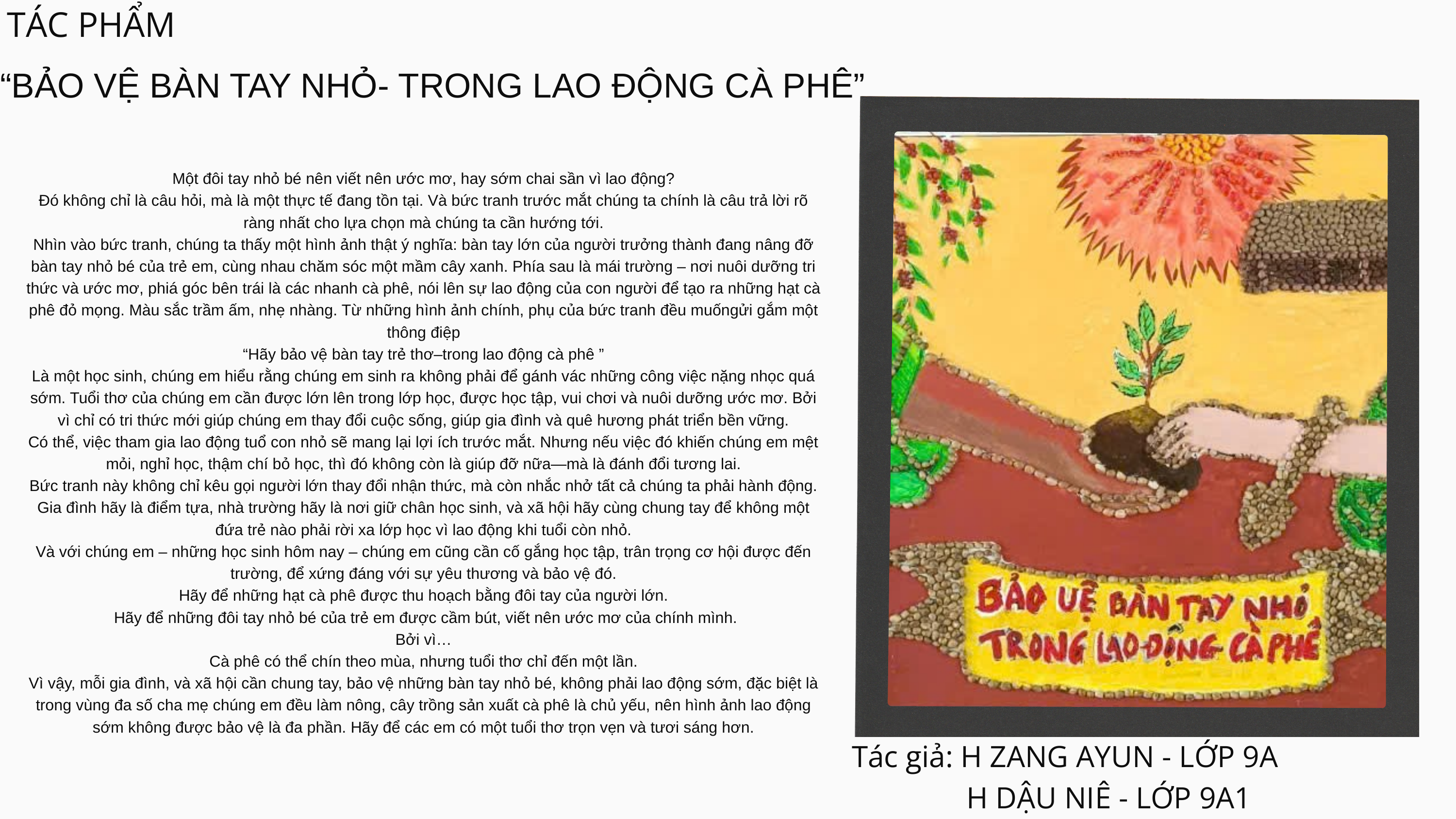

TÁC PHẨM
“BẢO VỆ BÀN TAY NHỎ- TRONG LAO ĐỘNG CÀ PHÊ”

Một đôi tay nhỏ bé nên viết nên ước mơ, hay sớm chai sần vì lao động?
Đó không chỉ là câu hỏi, mà là một thực tế đang tồn tại. Và bức tranh trước mắt chúng ta chính là câu trả lời rõ ràng nhất cho lựa chọn mà chúng ta cần hướng tới.
Nhìn vào bức tranh, chúng ta thấy một hình ảnh thật ý nghĩa: bàn tay lớn của người trưởng thành đang nâng đỡ bàn tay nhỏ bé của trẻ em, cùng nhau chăm sóc một mầm cây xanh. Phía sau là mái trường – nơi nuôi dưỡng tri thức và ước mơ, phiá góc bên trái là các nhanh cà phê, nói lên sự lao động của con người để tạo ra những hạt cà phê đỏ mọng. Màu sắc trầm ấm, nhẹ nhàng. Từ những hình ảnh chính, phụ của bức tranh đều muốngửi gắm một thông điệp
“Hãy bảo vệ bàn tay trẻ thơ–trong lao động cà phê ”
Là một học sinh, chúng em hiểu rằng chúng em sinh ra không phải để gánh vác những công việc nặng nhọc quá sớm. Tuổi thơ của chúng em cần được lớn lên trong lớp học, được học tập, vui chơi và nuôi dưỡng ước mơ. Bởi vì chỉ có tri thức mới giúp chúng em thay đổi cuộc sống, giúp gia đình và quê hương phát triển bền vững.
Có thể, việc tham gia lao động tuổ con nhỏ sẽ mang lại lợi ích trước mắt. Nhưng nếu việc đó khiến chúng em mệt mỏi, nghỉ học, thậm chí bỏ học, thì đó không còn là giúp đỡ nữa—mà là đánh đổi tương lai.
Bức tranh này không chỉ kêu gọi người lớn thay đổi nhận thức, mà còn nhắc nhở tất cả chúng ta phải hành động. Gia đình hãy là điểm tựa, nhà trường hãy là nơi giữ chân học sinh, và xã hội hãy cùng chung tay để không một đứa trẻ nào phải rời xa lớp học vì lao động khi tuổi còn nhỏ.
Và với chúng em – những học sinh hôm nay – chúng em cũng cần cố gắng học tập, trân trọng cơ hội được đến trường, để xứng đáng với sự yêu thương và bảo vệ đó.
Hãy để những hạt cà phê được thu hoạch bằng đôi tay của người lớn.
 Hãy để những đôi tay nhỏ bé của trẻ em được cầm bút, viết nên ước mơ của chính mình.
Bởi vì…
Cà phê có thể chín theo mùa, nhưng tuổi thơ chỉ đến một lần.
Vì vậy, mỗi gia đình, và xã hội cần chung tay, bảo vệ những bàn tay nhỏ bé, không phải lao động sớm, đặc biệt là trong vùng đa số cha mẹ chúng em đều làm nông, cây trồng sản xuất cà phê là chủ yếu, nên hình ảnh lao động sớm không được bảo vệ là đa phần. Hãy để các em có một tuổi thơ trọn vẹn và tươi sáng hơn.

Tác giả: H ZANG AYUN - LỚP 9A
               H DẬU NIÊ - LỚP 9A1